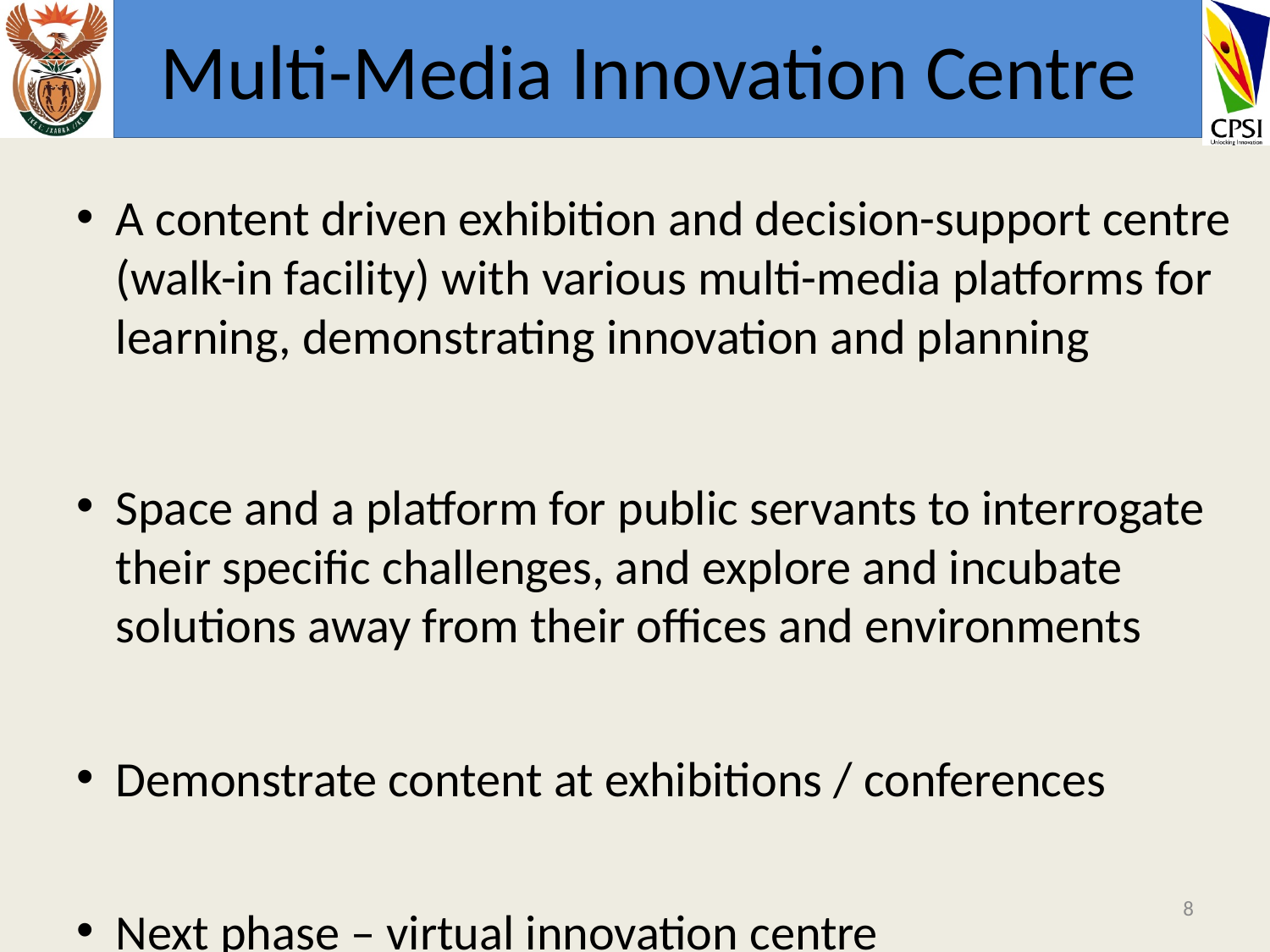

# Multi-Media Innovation Centre

A content driven exhibition and decision-support centre (walk-in facility) with various multi-media platforms for learning, demonstrating innovation and planning

Space and a platform for public servants to interrogate their specific challenges, and explore and incubate solutions away from their offices and environments

Demonstrate content at exhibitions / conferences

Next phase – virtual innovation centre

8